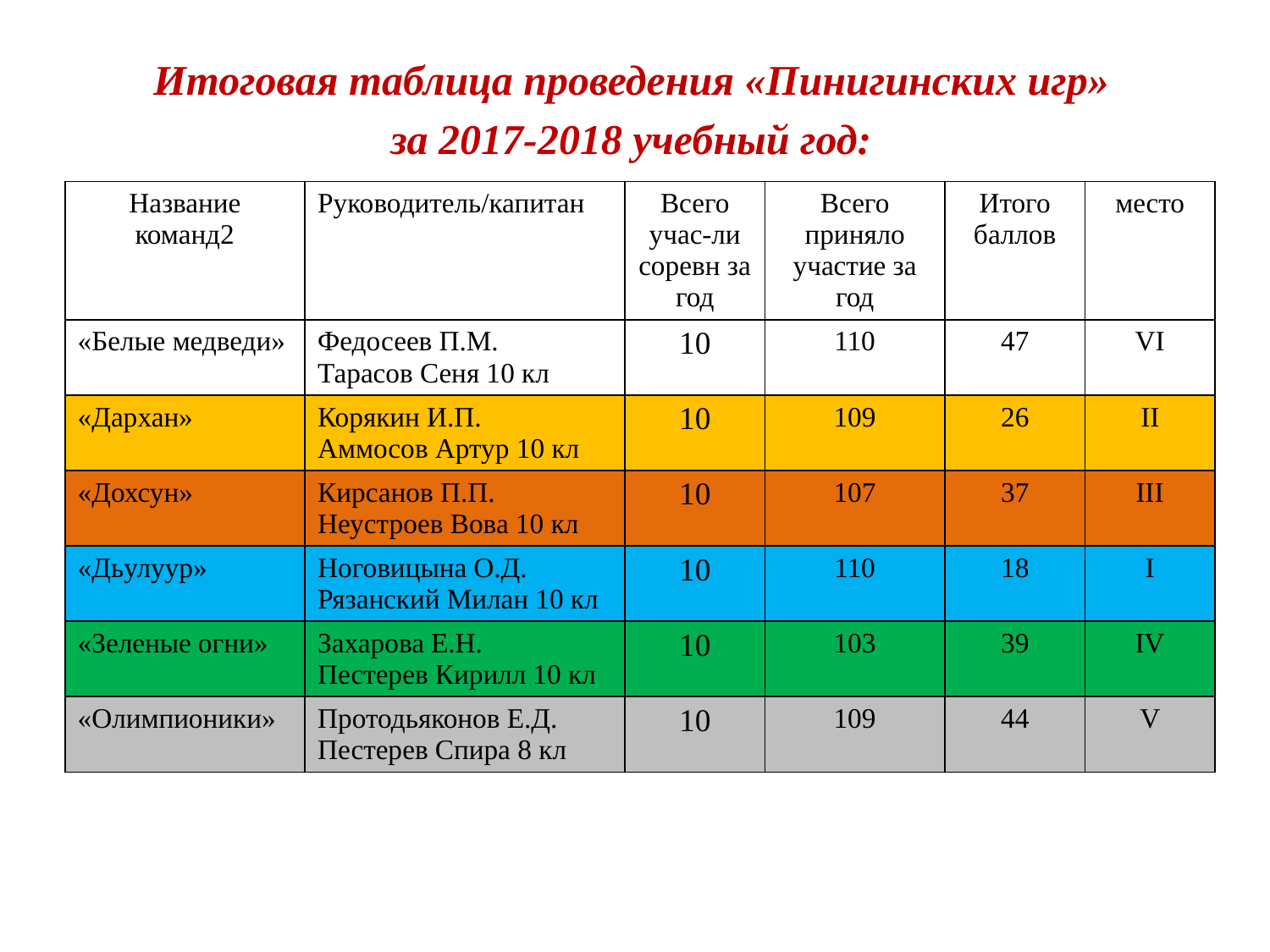

Итоговая таблица проведения «Пинигинских игр»
за 2017-2018 учебный год:

| Название команд2 | Руководитель/капитан | Всего учас-ли соревн за год | Всего приняло участие за год | Итого баллов | место |
| --- | --- | --- | --- | --- | --- |
| «Белые медведи» | Федосеев П.М. Тарасов Сеня 10 кл | 10 | 110 | 47 | VI |
| «Дархан» | Корякин И.П. Аммосов Артур 10 кл | 10 | 109 | 26 | II |
| «Дохсун» | Кирсанов П.П. Неустроев Вова 10 кл | 10 | 107 | 37 | III |
| «Дьулуур» | Ноговицына О.Д. Рязанский Милан 10 кл | 10 | 110 | 18 | I |
| «Зеленые огни» | Захарова Е.Н. Пестерев Кирилл 10 кл | 10 | 103 | 39 | IV |
| «Олимпионики» | Протодьяконов Е.Д. Пестерев Спира 8 кл | 10 | 109 | 44 | V |